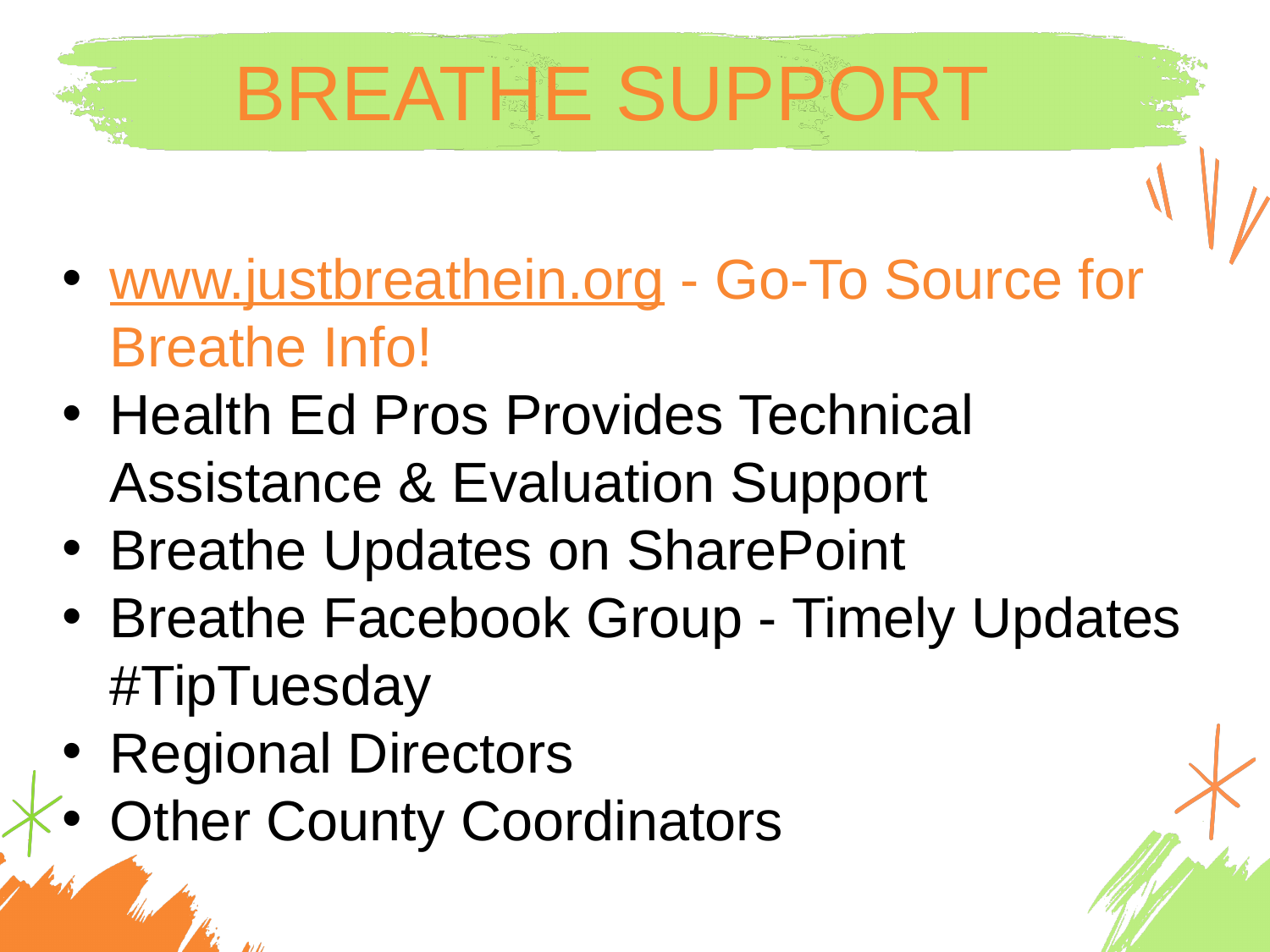

BREATHE SUPPORT

www.justbreathein.org - Go-To Source for Breathe Info!
Health Ed Pros Provides Technical Assistance & Evaluation Support
Breathe Updates on SharePoint
Breathe Facebook Group - Timely Updates #TipTuesday
Regional Directors
Other County Coordinators